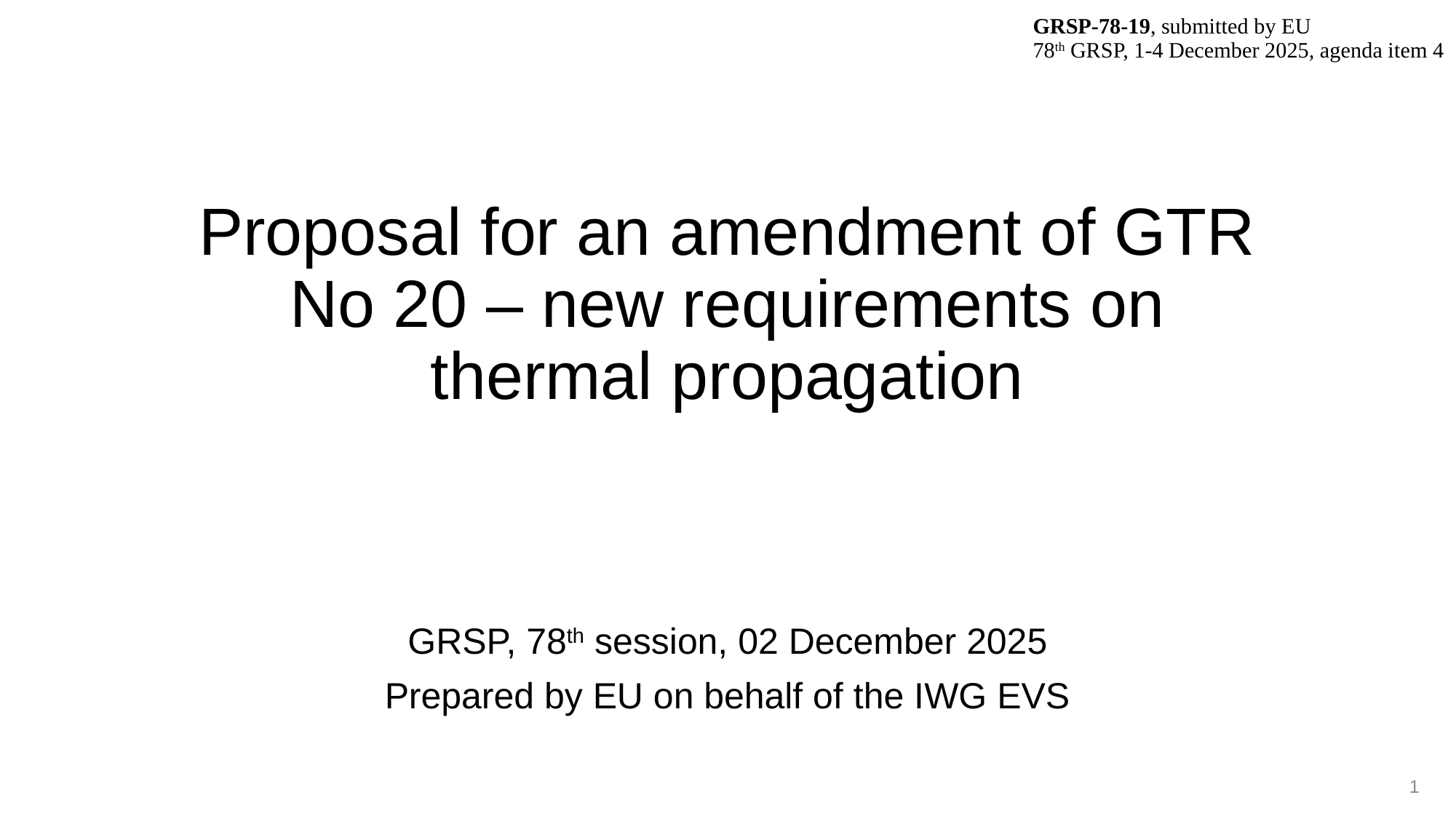

GRSP-78-19, submitted by EU
78th GRSP, 1-4 December 2025, agenda item 4

# Proposal for an amendment of GTR No 20 – new requirements on thermal propagation
GRSP, 78th session, 02 December 2025
Prepared by EU on behalf of the IWG EVS
1